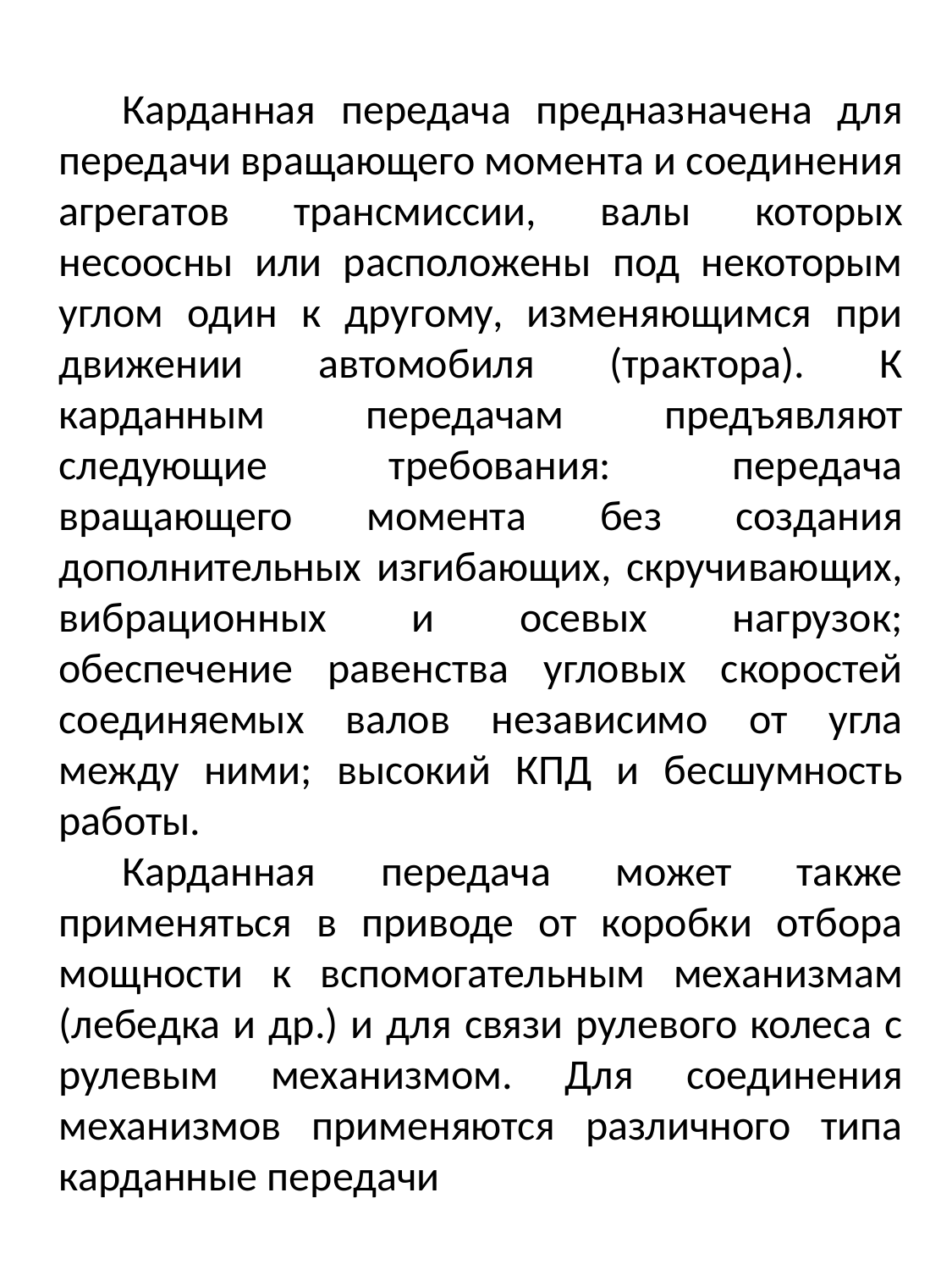

Карданная передача предназначена для передачи вращающего момента и соединения агрегатов трансмиссии, валы которых несоосны или расположены под некоторым углом один к другому, изменяющимся при движении автомобиля (трактора). К карданным передачам предъявляют следующие требования: передача вращающего момента без создания дополнительных изгибающих, скручивающих, вибрационных и осевых нагрузок; обеспечение равенства угловых скоростей соединяемых валов независимо от угла между ними; высокий КПД и бесшумность работы.
Карданная передача может также применяться в приводе от коробки отбора мощности к вспомогательным механизмам (лебедка и др.) и для связи рулевого колеса с рулевым механизмом. Для соединения механизмов применяются различного типа карданные передачи